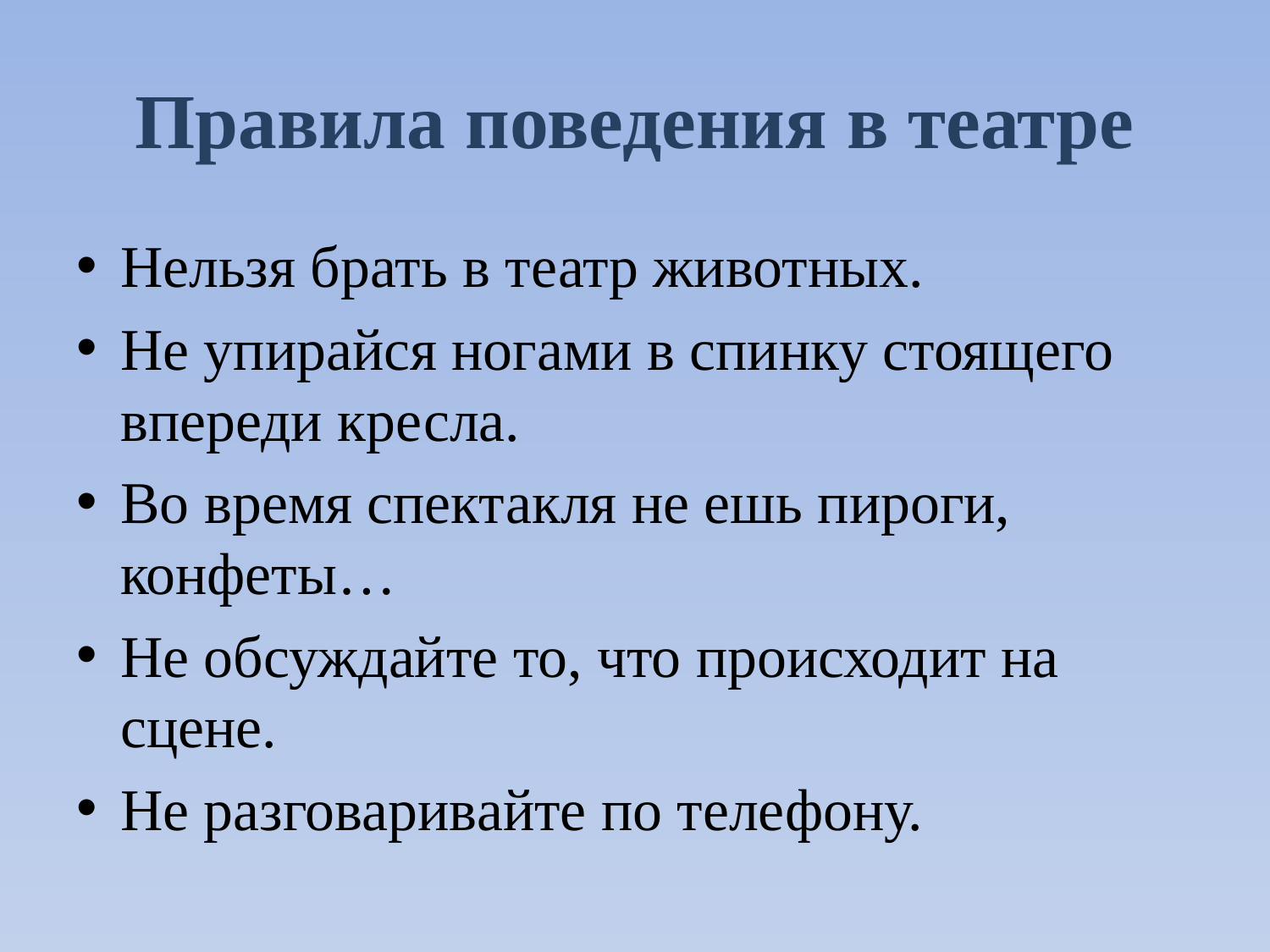

# Правила поведения в театре
Нельзя брать в театр животных.
Не упирайся ногами в спинку стоящего впереди кресла.
Во время спектакля не ешь пироги, конфеты…
Не обсуждайте то, что происходит на сцене.
Не разговаривайте по телефону.